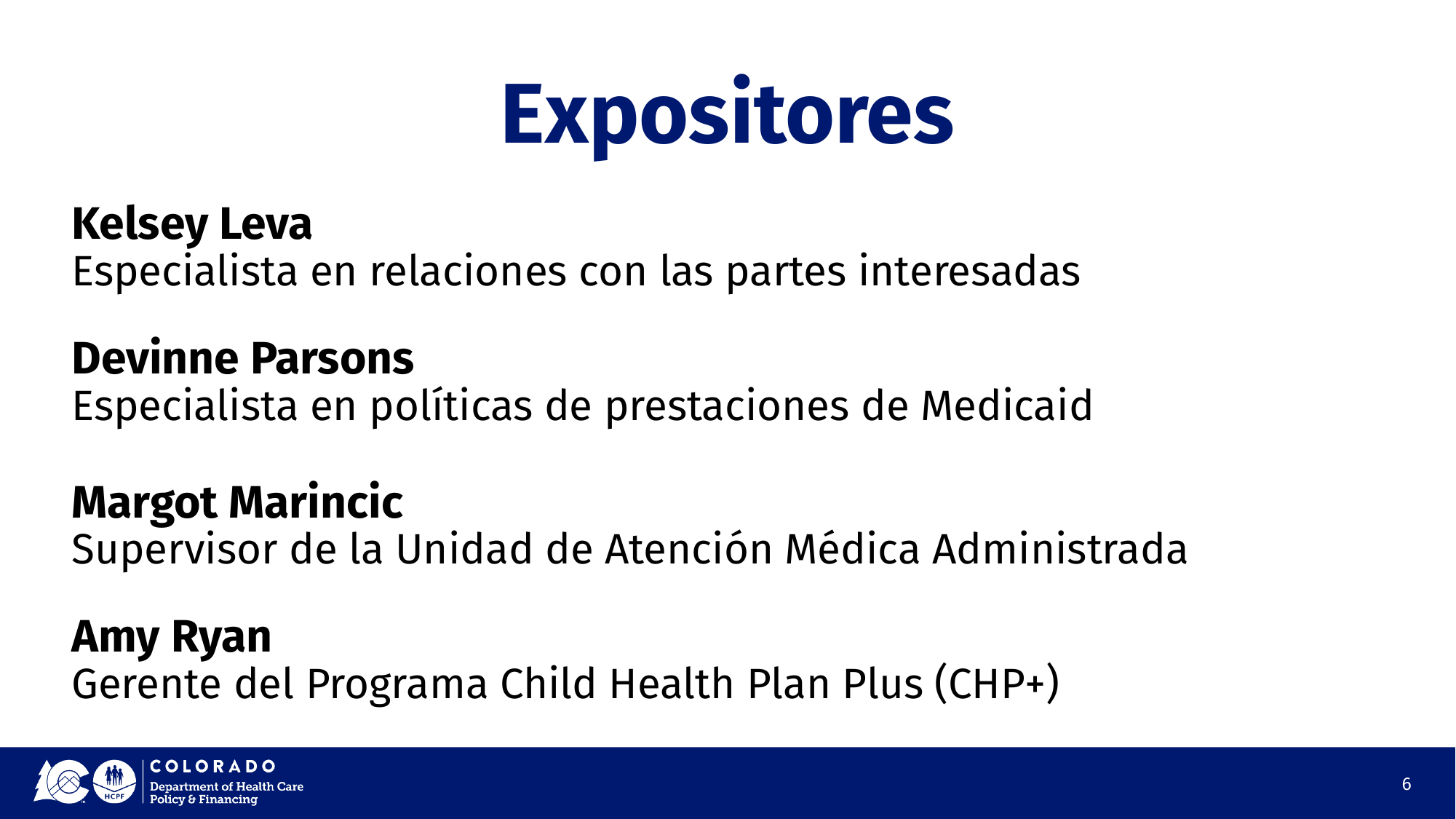

# Expositores

Kelsey Leva
Especialista en relaciones con las partes interesadas

Devinne Parsons
Especialista en políticas de prestaciones de Medicaid

Margot Marincic
Supervisor de la Unidad de Atención Médica Administrada

Amy Ryan
Gerente del Programa Child Health Plan Plus (CHP+)

6